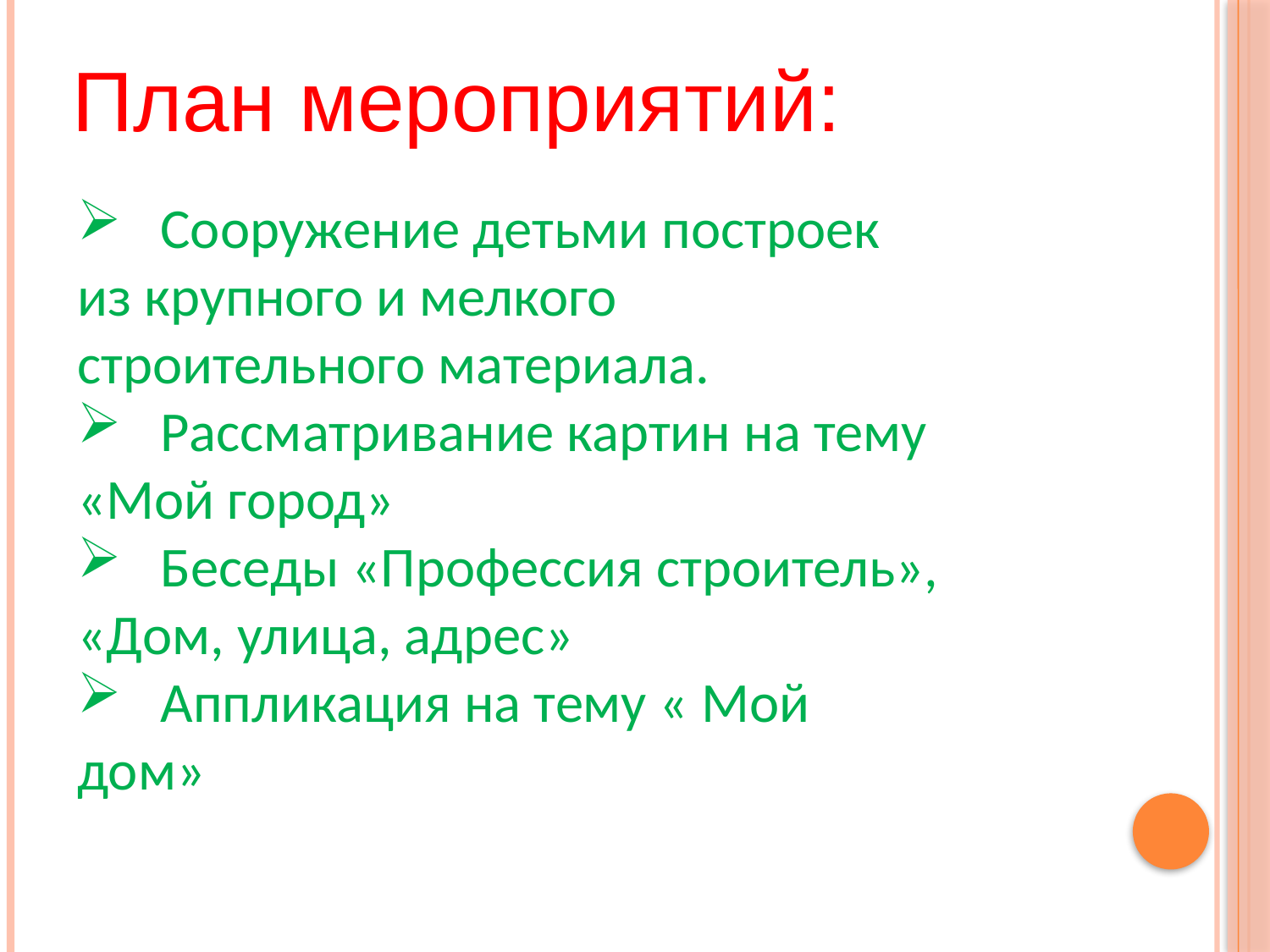

План мероприятий:
   Сооружение детьми построек из крупного и мелкого строительного материала.
   Рассматривание картин на тему «Мой город»
   Беседы «Профессия строитель», «Дом, улица, адрес»
   Аппликация на тему « Мой дом»